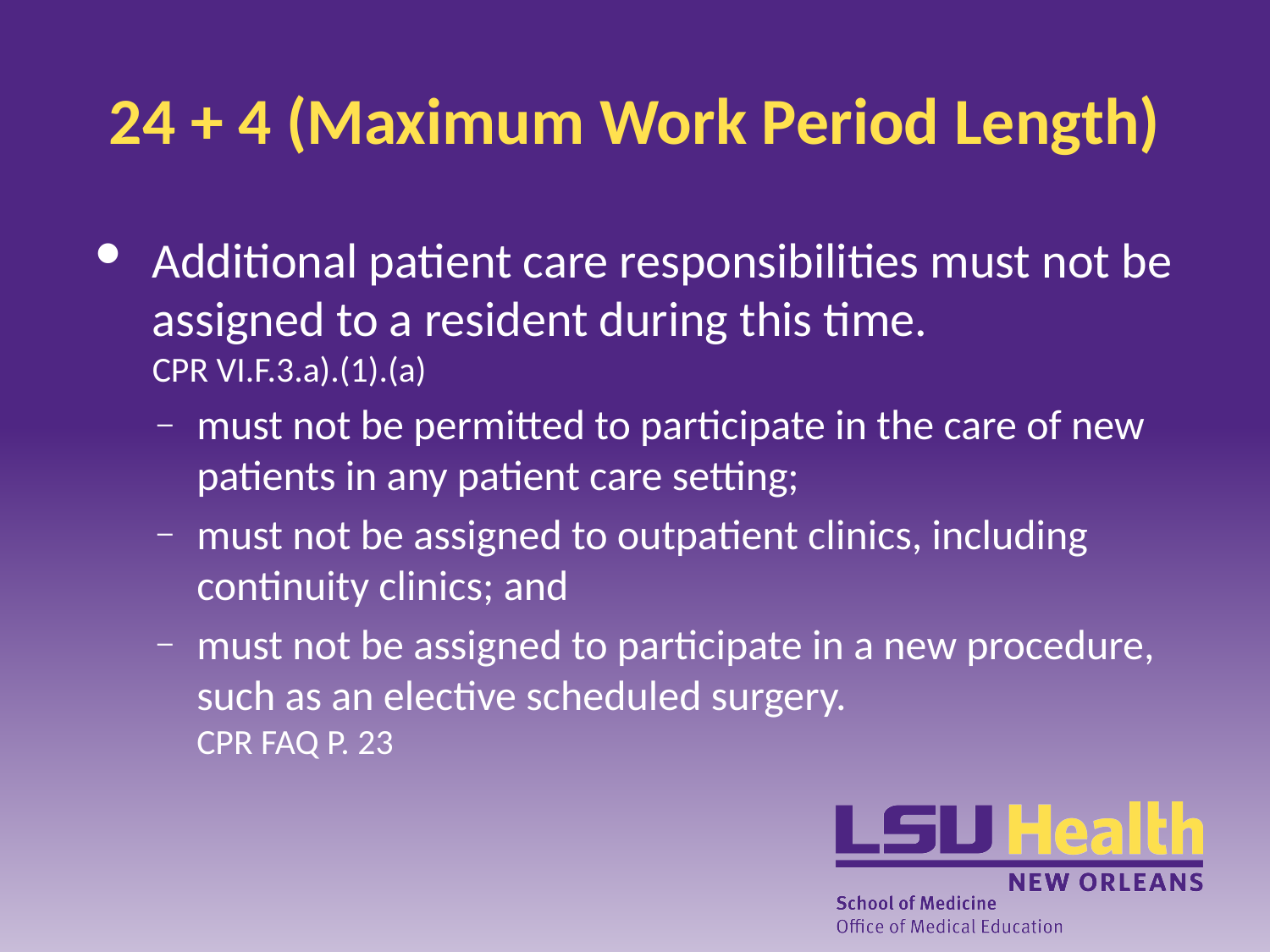

# 24 + 4 (Maximum Work Period Length)
Additional patient care responsibilities must not be assigned to a resident during this time.
CPR VI.F.3.a).(1).(a)
must not be permitted to participate in the care of new patients in any patient care setting;
must not be assigned to outpatient clinics, including continuity clinics; and
must not be assigned to participate in a new procedure, such as an elective scheduled surgery.
CPR FAQ P. 23